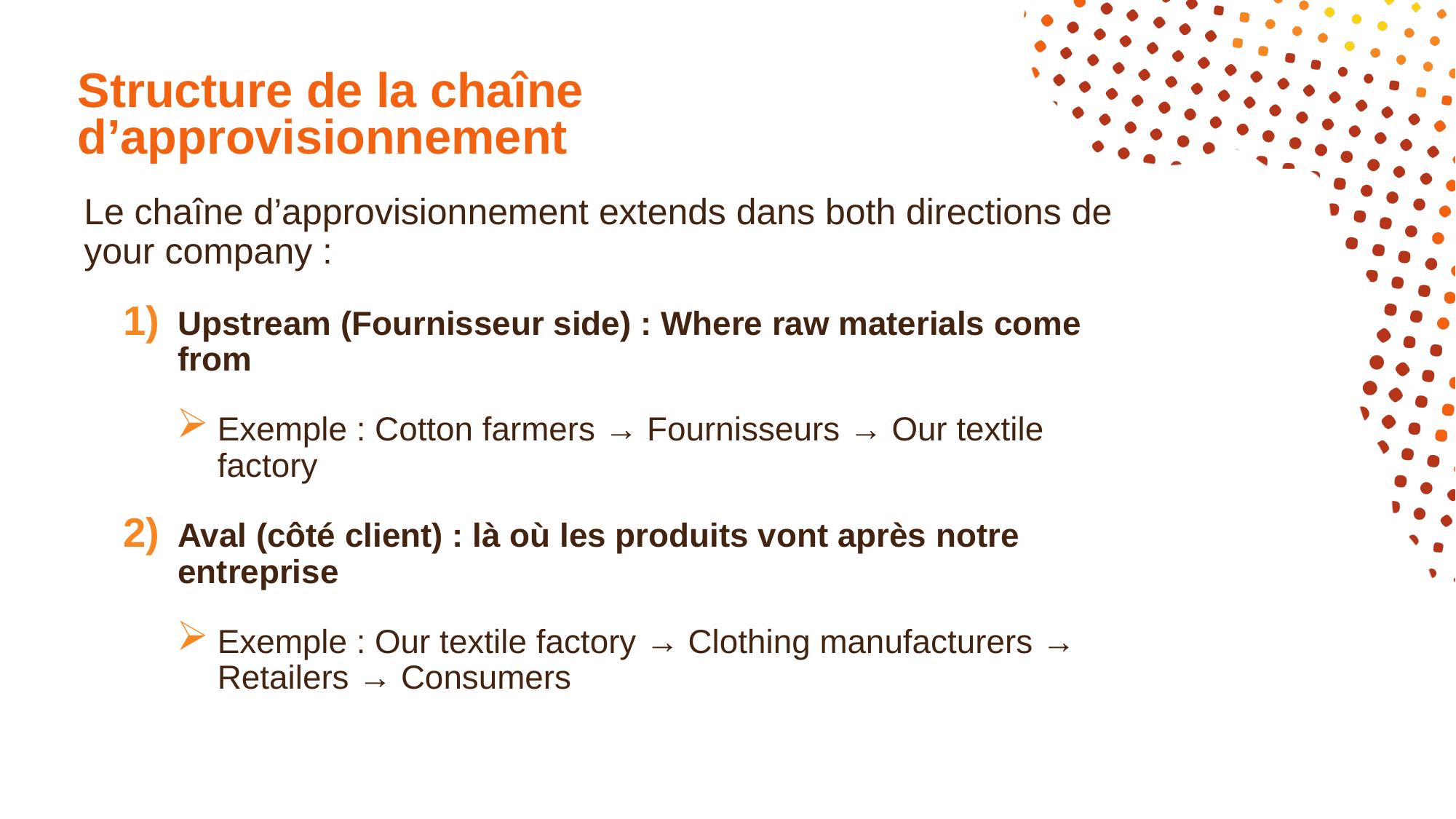

# Structure de la chaîne d’approvisionnement
Le chaîne d’approvisionnement extends dans both directions de your company :
Upstream (Fournisseur side) : Where raw materials come from
Exemple : Cotton farmers → Fournisseurs → Our textile factory
Aval (côté client) : là où les produits vont après notre entreprise
Exemple : Our textile factory → Clothing manufacturers → Retailers → Consumers